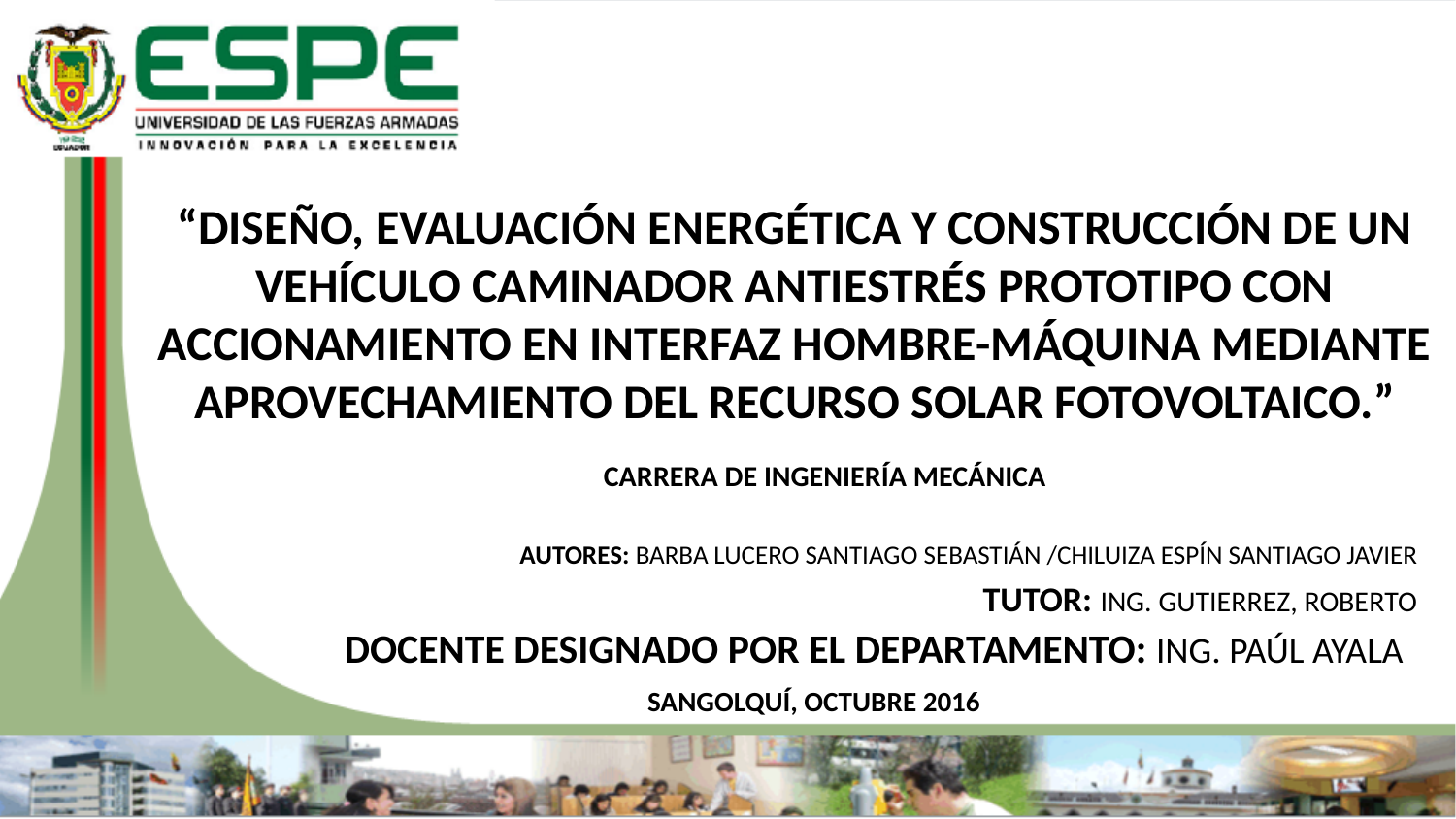

# “DISEÑO, EVALUACIÓN ENERGÉTICA Y CONSTRUCCIÓN DE UN VEHÍCULO CAMINADOR ANTIESTRÉS PROTOTIPO CON ACCIONAMIENTO EN INTERFAZ HOMBRE-MÁQUINA MEDIANTE APROVECHAMIENTO DEL RECURSO SOLAR FOTOVOLTAICO.”

CARRERA DE INGENIERÍA MECÁNICA

AUTORES: BARBA LUCERO SANTIAGO SEBASTIÁN /CHILUIZA ESPÍN SANTIAGO JAVIER
TUTOR: ING. GUTIERREZ, ROBERTO

DOCENTE DESIGNADO POR EL DEPARTAMENTO: ING. PAÚL AYALA
SANGOLQUÍ, OCTUBRE 2016